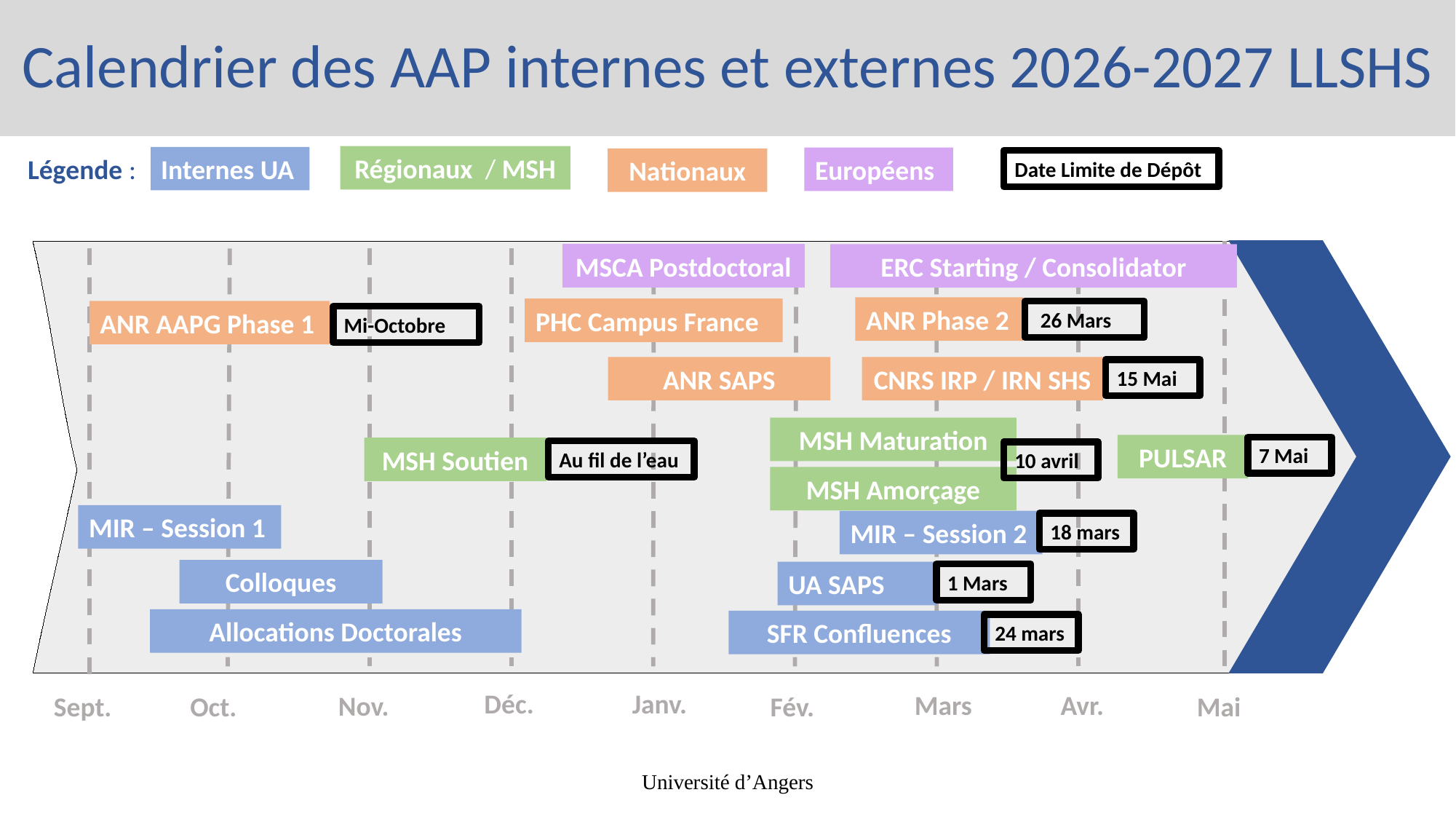

# Calendrier des AAP internes et externes 2026-2027 LLSHS
Régionaux  / MSH
Légende :
Internes UA
Européens
Nationaux
Date Limite de Dépôt

MSCA Postdoctoral
ERC Starting / Consolidator
ANR Phase 2
PHC Campus France
ANR AAPG Phase 1
 26 Mars
Mi-Octobre
CNRS IRP / IRN SHS
ANR SAPS
15 Mai
MSH Maturation
PULSAR
7 Mai
MSH Soutien
Au fil de l’eau
10 avril
MSH Amorçage
MIR – Session 1
MIR – Session 2
18 mars
Colloques
UA SAPS
1 Mars
Allocations Doctorales
SFR Confluences
24 mars
Déc.
Janv.
Mars
Avr.
Nov.
Fév.
Sept.
Oct.
Mai
Université d’Angers